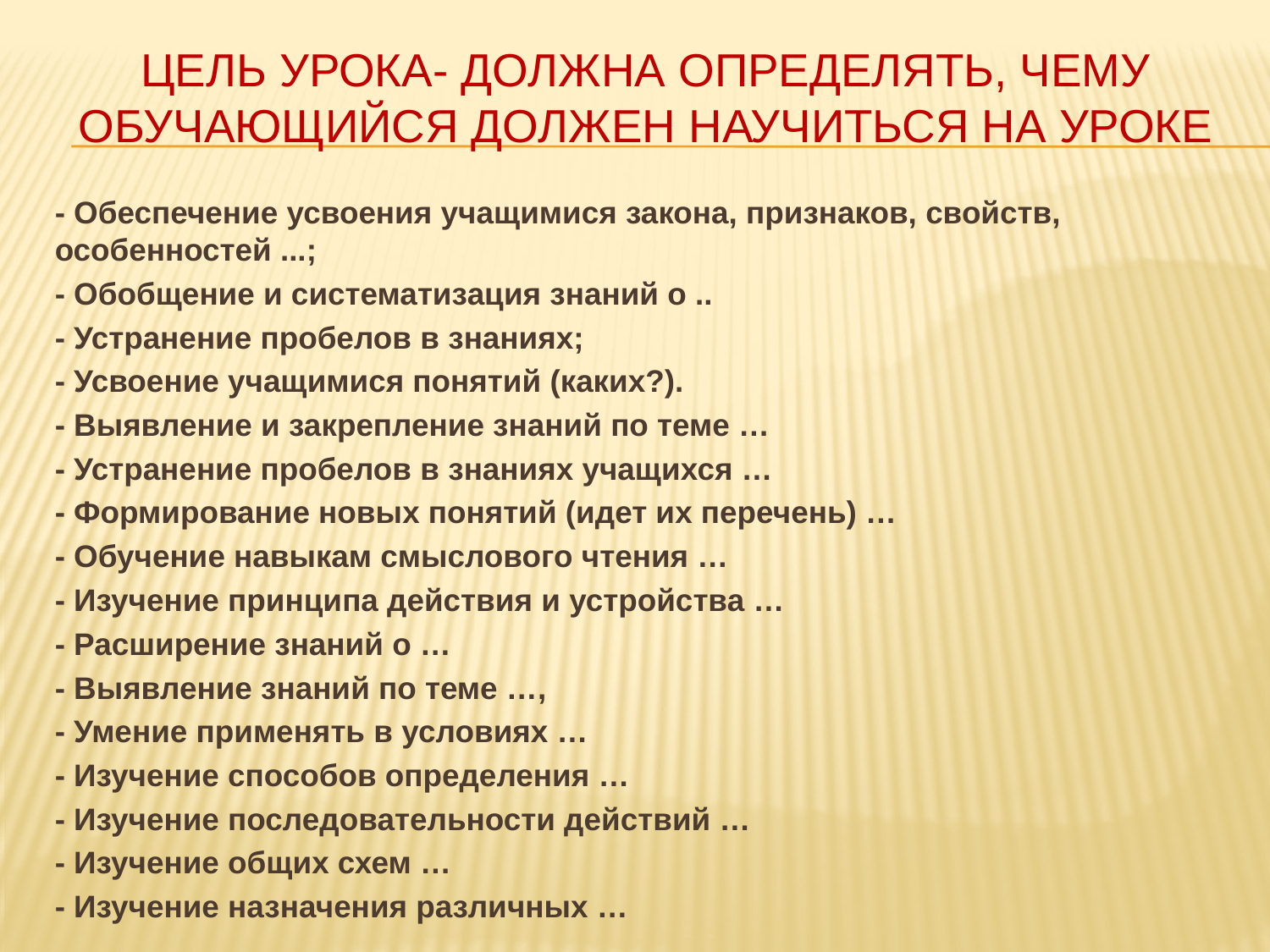

# Цель урока- должна определять, чему обучающийся должен научиться на уроке
- Обеспечение усвоения учащимися закона, признаков, свойств, особенностей ...;
- Обобщение и систематизация знаний о ..
- Устранение пробелов в знаниях;
- Усвоение учащимися понятий (каких?).
- Выявление и закрепление знаний по теме …
- Устранение пробелов в знаниях учащихся …
- Формирование новых понятий (идет их перечень) …
- Обучение навыкам смыслового чтения …
- Изучение принципа действия и устройства …
- Расширение знаний о …
- Выявление знаний по теме …,
- Умение применять в условиях …
- Изучение способов определения …
- Изучение последовательности действий …
- Изучение общих схем …
- Изучение назначения различных …